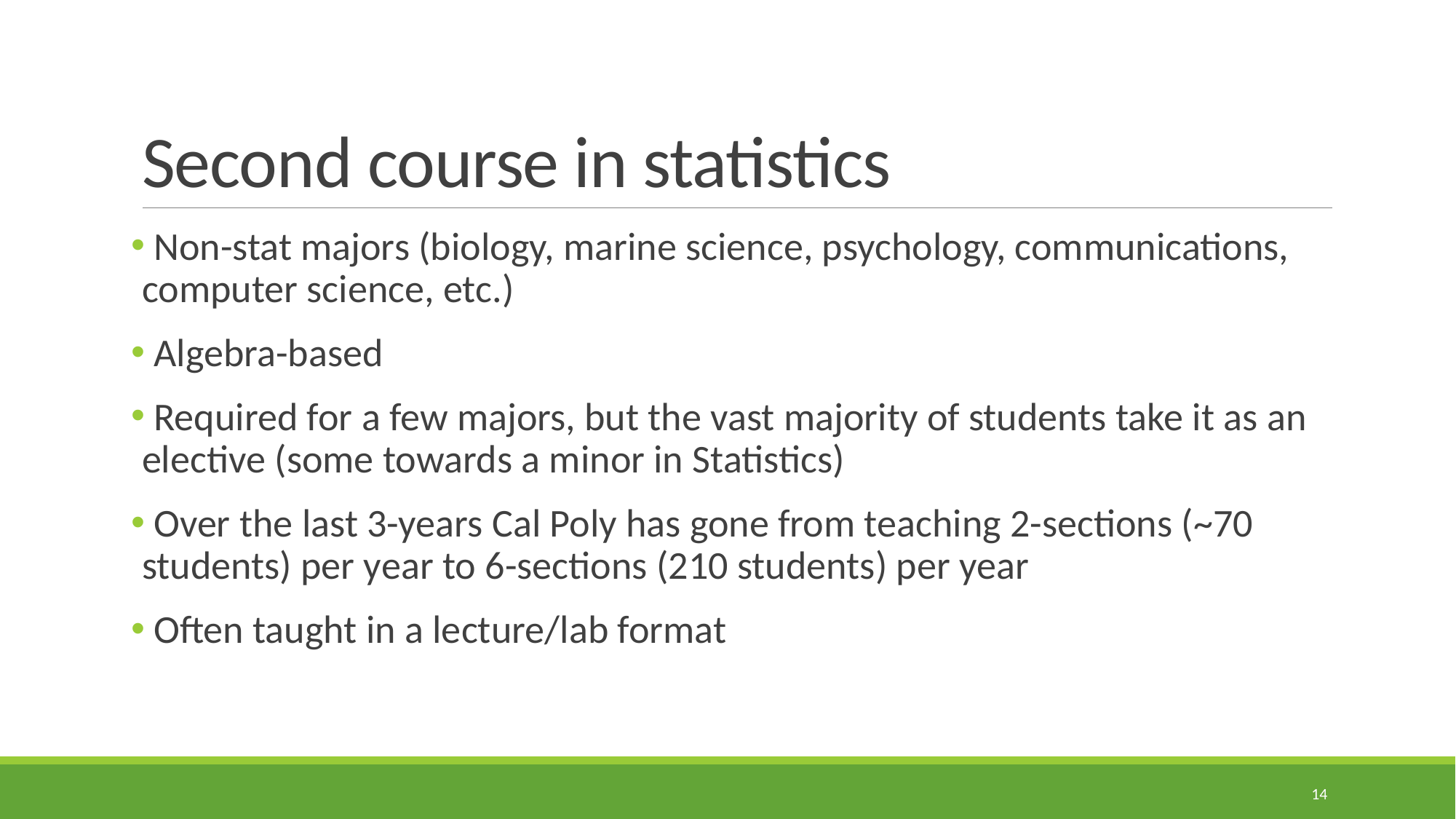

# Second course in statistics
 Non-stat majors (biology, marine science, psychology, communications, computer science, etc.)
 Algebra-based
 Required for a few majors, but the vast majority of students take it as an elective (some towards a minor in Statistics)
 Over the last 3-years Cal Poly has gone from teaching 2-sections (~70 students) per year to 6-sections (210 students) per year
 Often taught in a lecture/lab format
14